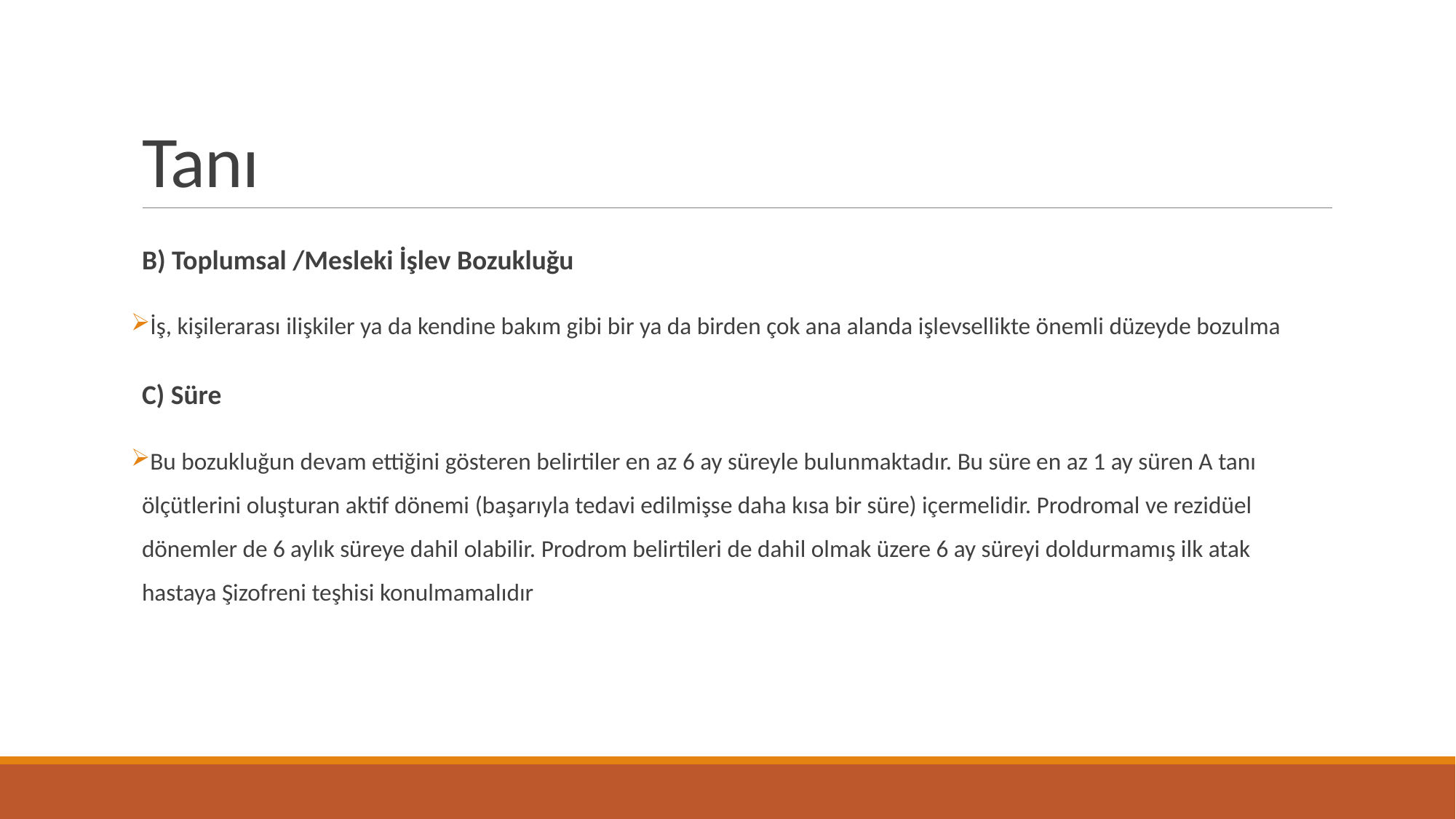

# Tanı
B) Toplumsal /Mesleki İşlev Bozukluğu
İş, kişilerarası ilişkiler ya da kendine bakım gibi bir ya da birden çok ana alanda işlevsellikte önemli düzeyde bozulma
C) Süre
Bu bozukluğun devam ettiğini gösteren belirtiler en az 6 ay süreyle bulunmaktadır. Bu süre en az 1 ay süren A tanı ölçütlerini oluşturan aktif dönemi (başarıyla tedavi edilmişse daha kısa bir süre) içermelidir. Prodromal ve rezidüel dönemler de 6 aylık süreye dahil olabilir. Prodrom belirtileri de dahil olmak üzere 6 ay süreyi doldurmamış ilk atak hastaya Şizofreni teşhisi konulmamalıdır